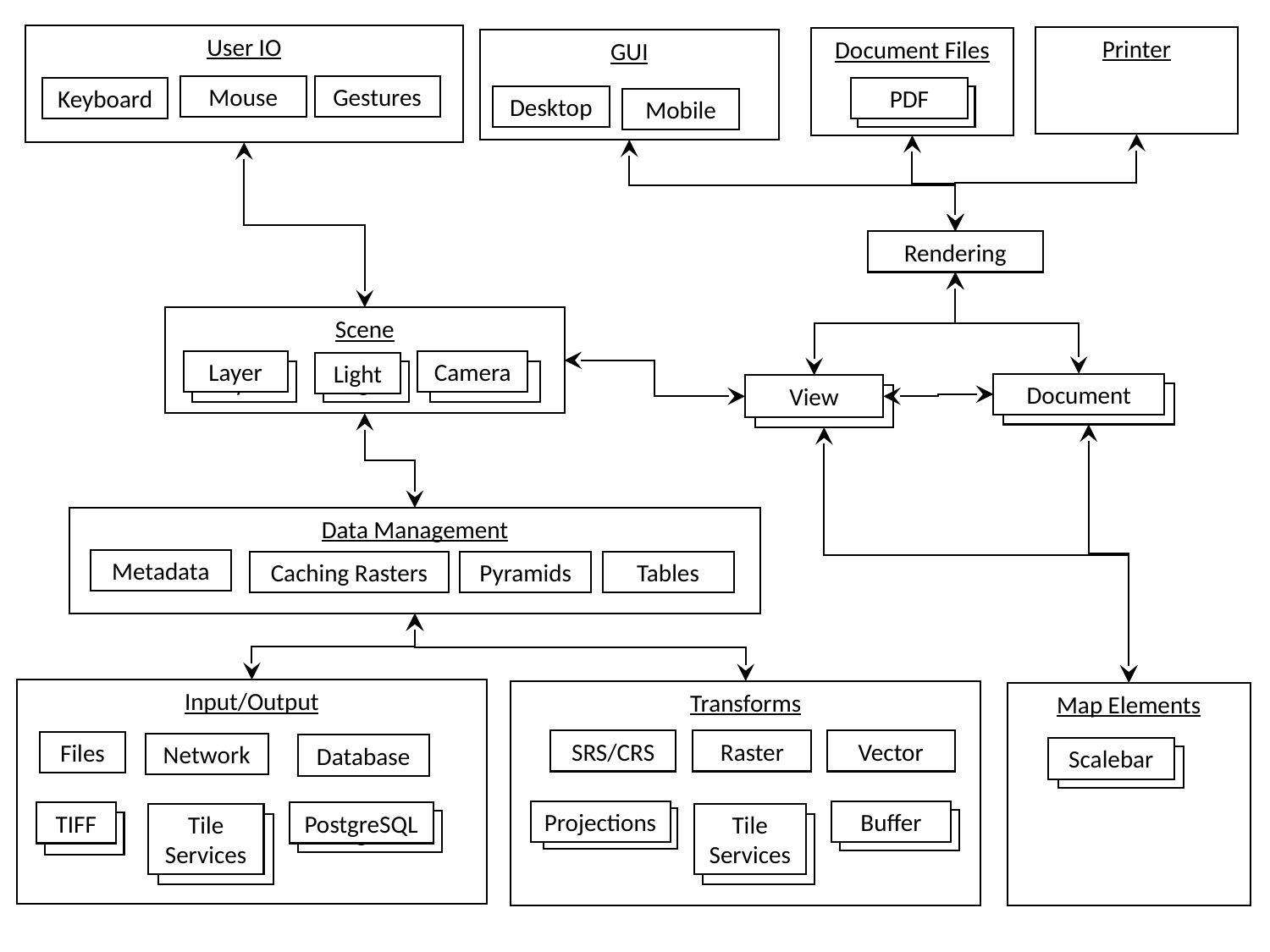

User IO
Printer
Document Files
GUI
Mouse
Gestures
Keyboard
PDF
Desktop
PDF
Mobile
Rendering
Scene
Layer
Camera
Light
Layers
Light
Camera
Document
View
Document
Views
Data Management
Metadata
Caching Rasters
Pyramids
Tables
Input/Output
Transforms
SRS/CRS
Raster
Vector
Projections
Buffer
Tile Services
Datums
Buffer
Tile Services
Map Elements
Files
Network
Database
Scalebar
Scalebar
TIFF
PostgreSQL
Tile Services
PostgreSQL

Tile Services